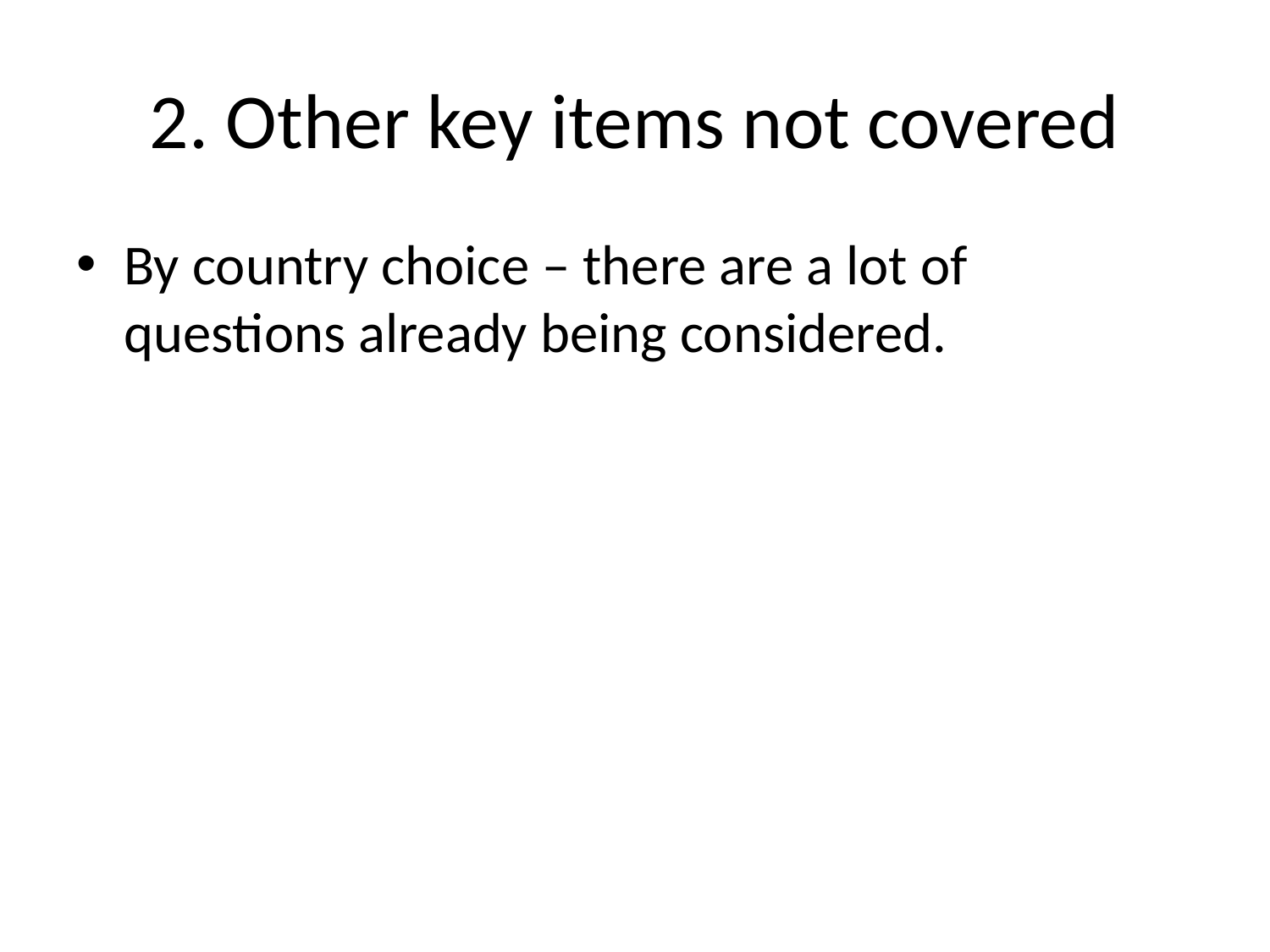

# 2. Other key items not covered
By country choice – there are a lot of questions already being considered.